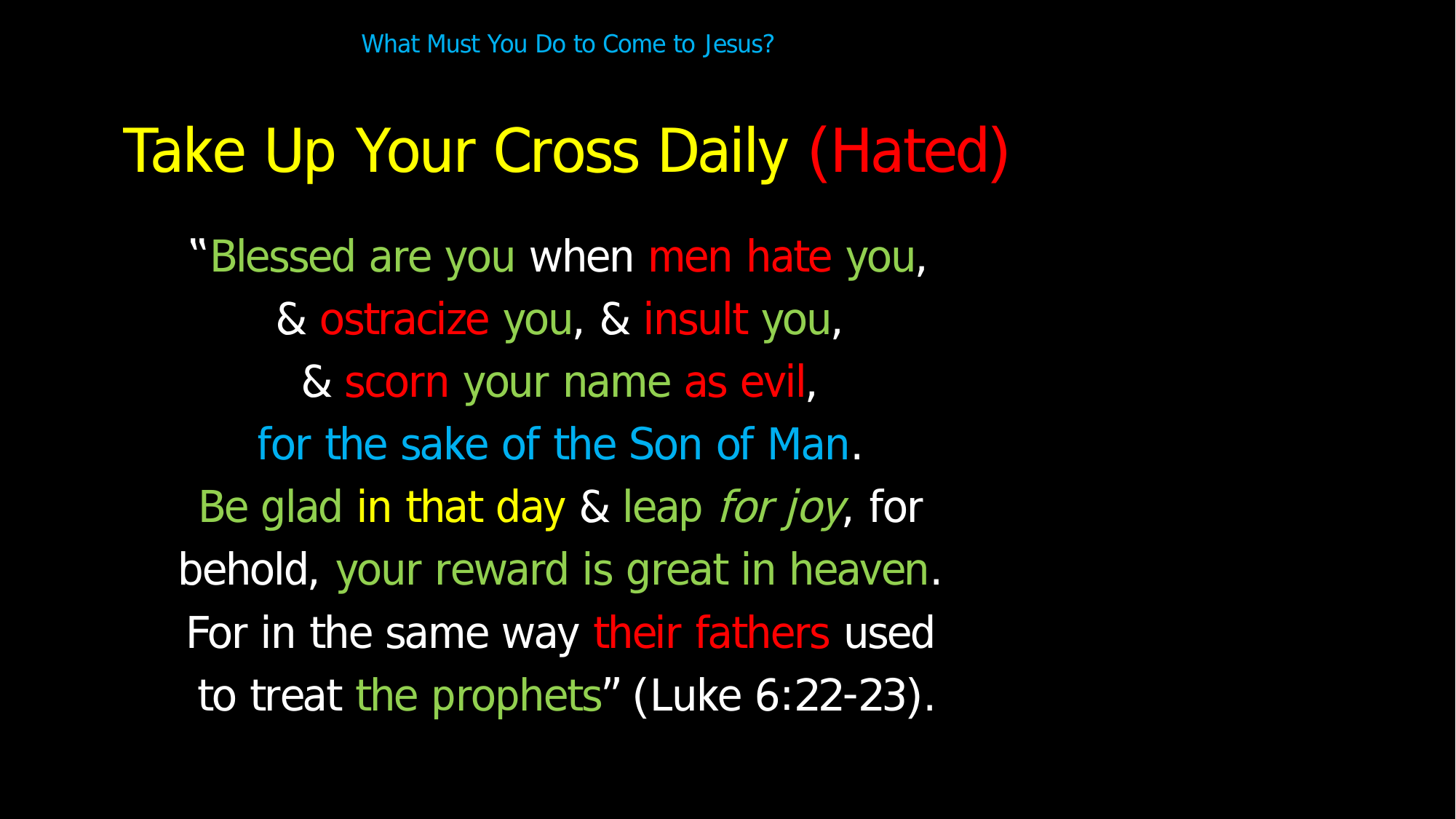

# What Must You Do to Come to Jesus?
Take Up Your Cross Daily (Hated)

“Blessed are you when men hate you,
& ostracize you, & insult you,
& scorn your name as evil,
for the sake of the Son of Man.
Be glad in that day & leap for joy, for
behold, your reward is great in heaven.
For in the same way their fathers used
to treat the prophets” (Luke 6:22-23).